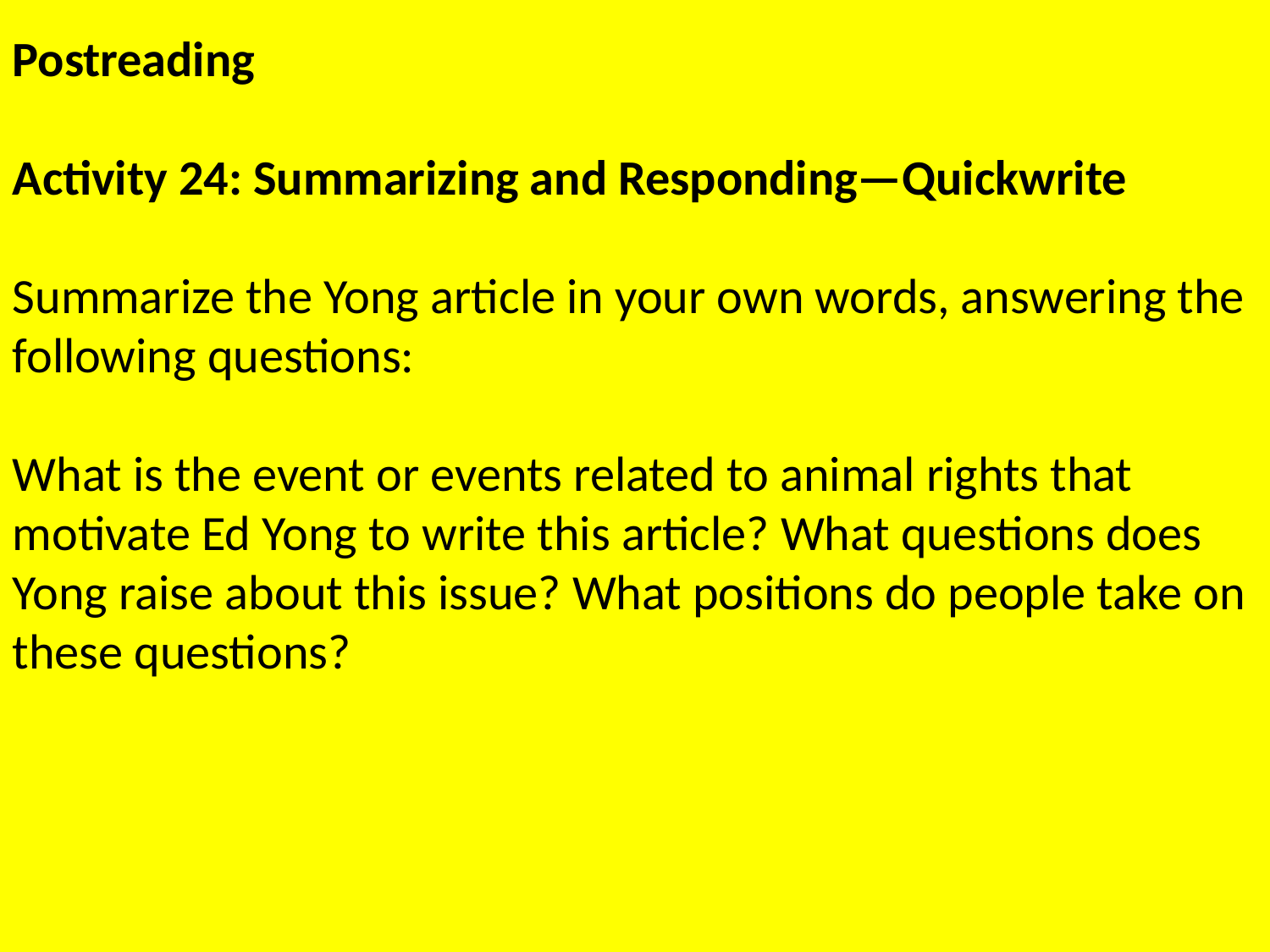

Postreading

Activity 24: Summarizing and Responding—Quickwrite

Summarize the Yong article in your own words, answering the following questions:

What is the event or events related to animal rights that motivate Ed Yong to write this article? What questions does Yong raise about this issue? What positions do people take on these questions?